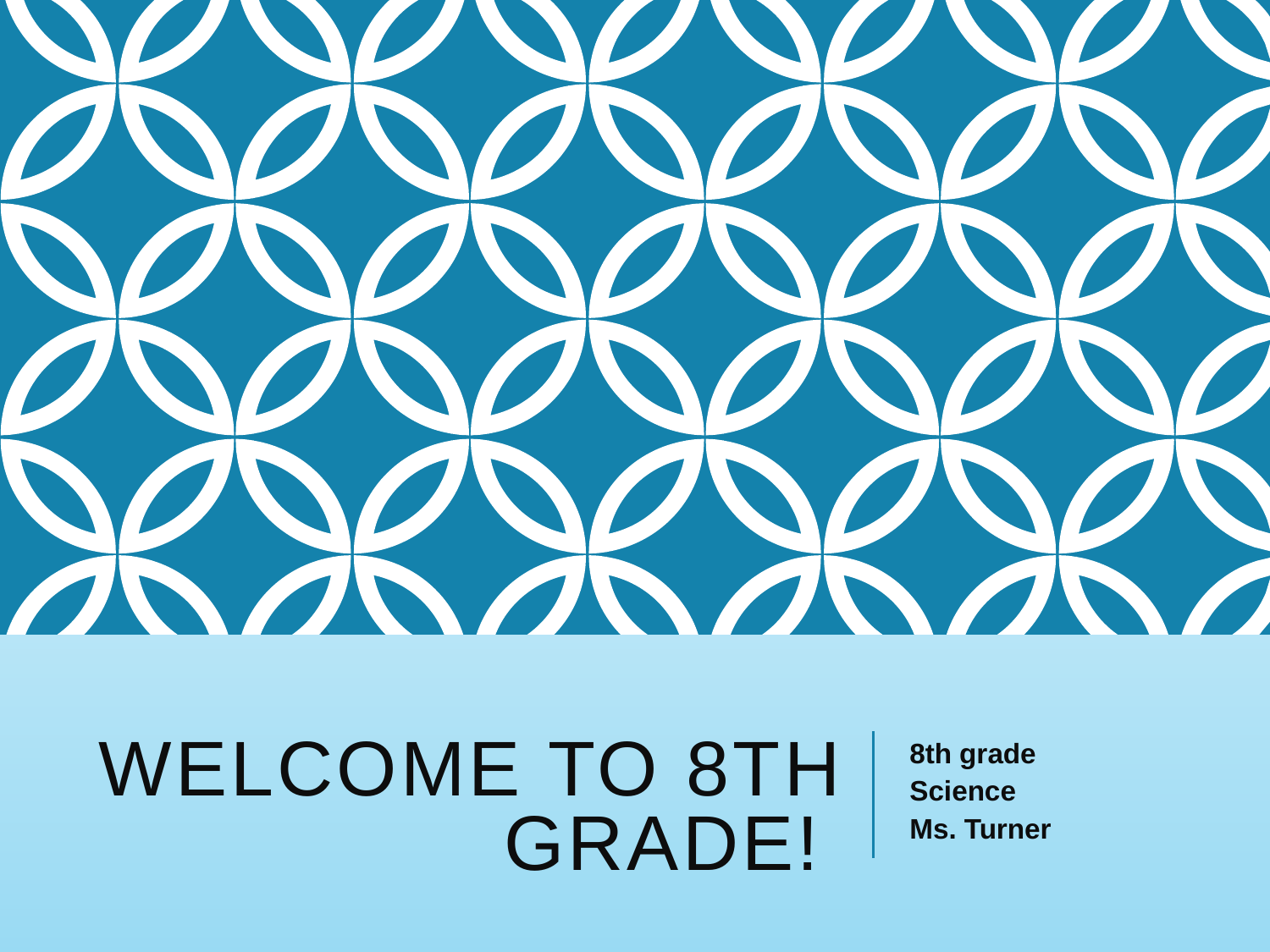

# Welcome to 8th Grade!
8th grade
Science
Ms. Turner